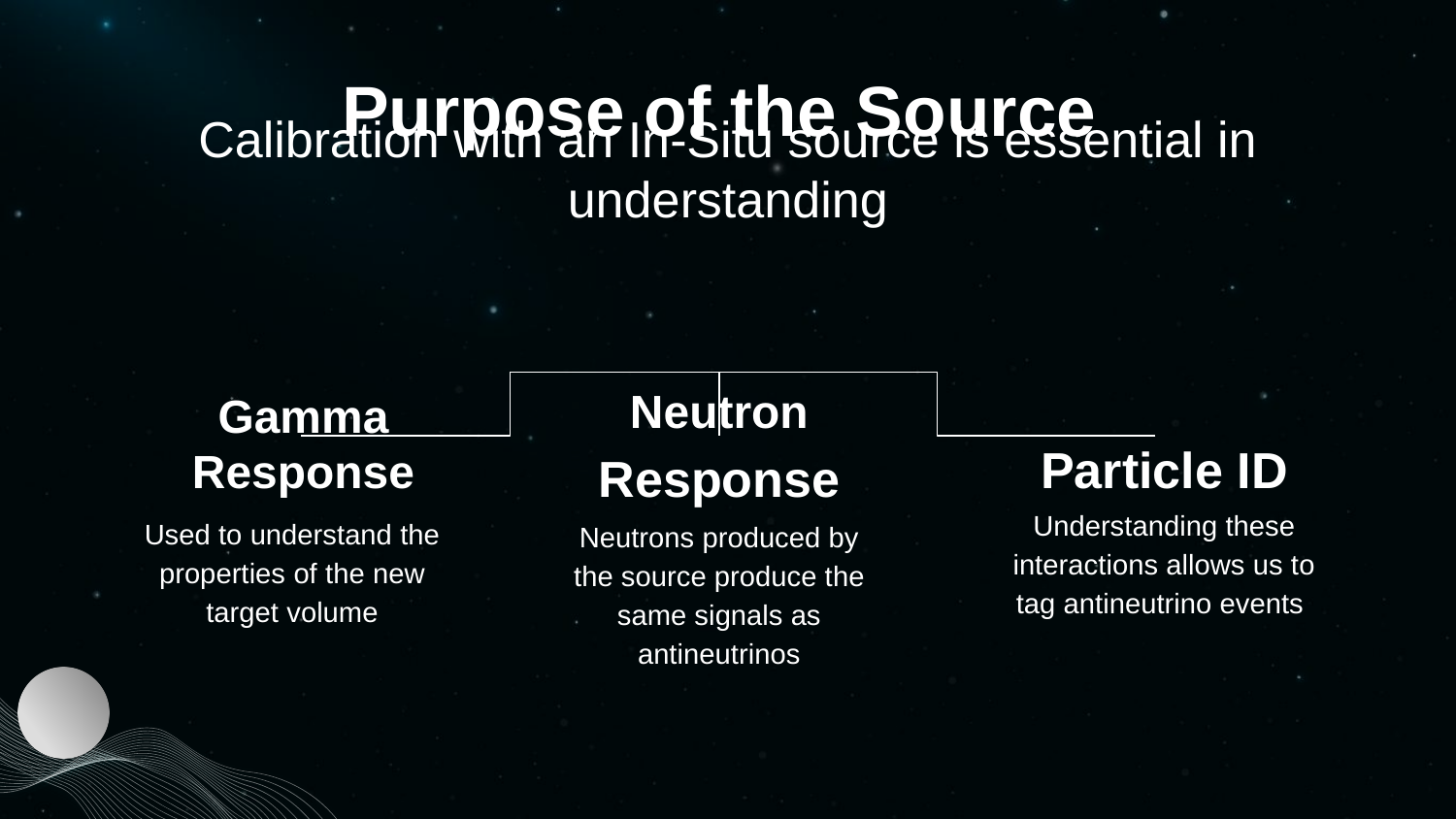

# Purpose of the Source
Calibration with an In-Situ source is essential in understanding
Neutron Response
Gamma Response
Particle ID
Understanding these interactions allows us to tag antineutrino events
Used to understand the properties of the new target volume
Neutrons produced by the source produce the same signals as antineutrinos